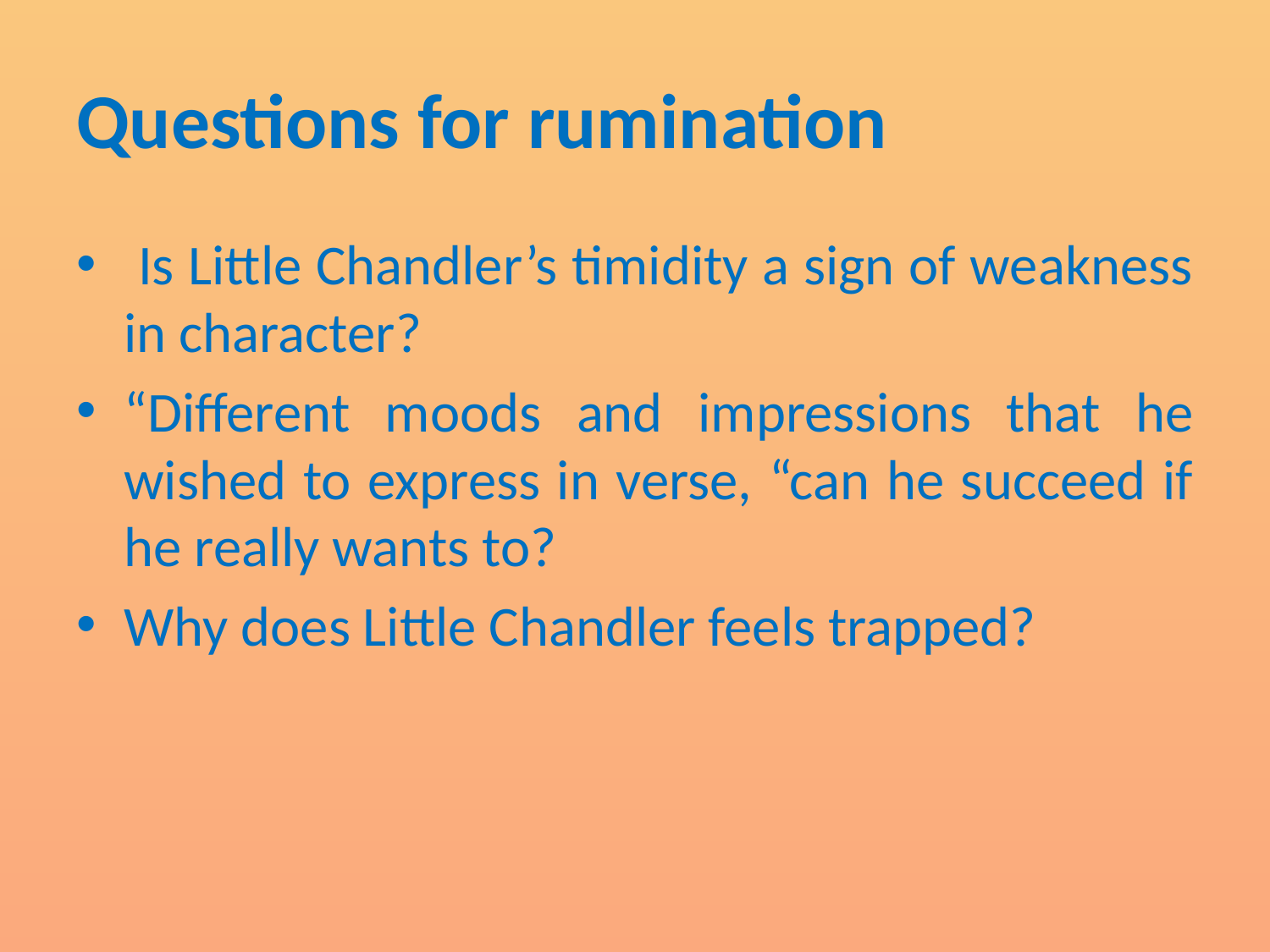

# Questions for rumination
 Is Little Chandler’s timidity a sign of weakness in character?
“Different moods and impressions that he wished to express in verse, “can he succeed if he really wants to?
Why does Little Chandler feels trapped?